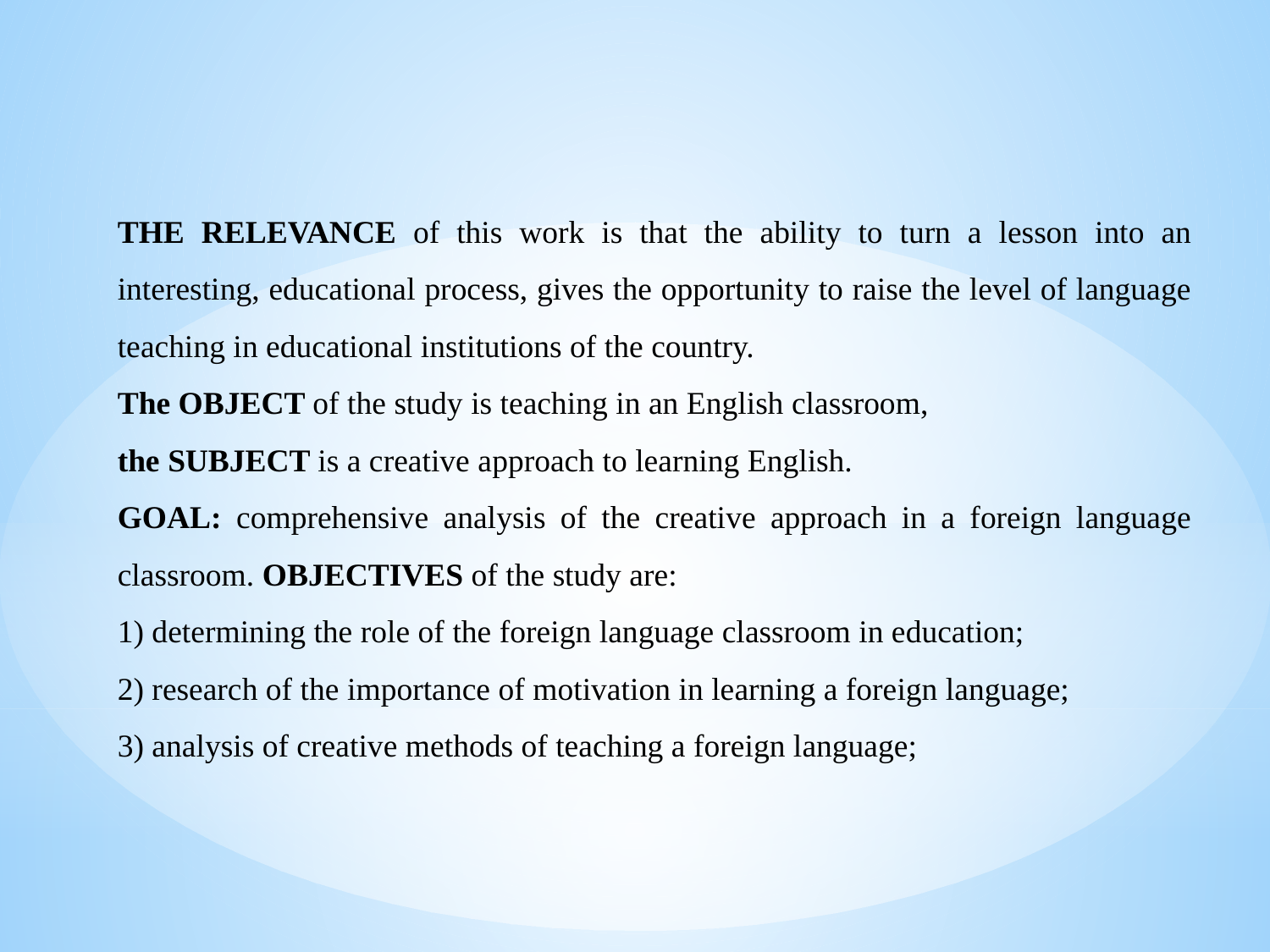

THE RELEVANCE of this work is that the ability to turn a lesson into an interesting, educational process, gives the opportunity to raise the level of language teaching in educational institutions of the country.
The OBJECT of the study is teaching in an English classroom,
the SUBJECT is a creative approach to learning English.
GOAL: comprehensive analysis of the creative approach in a foreign language classroom. OBJECTIVES of the study are:
1) determining the role of the foreign language classroom in education;
2) research of the importance of motivation in learning a foreign language;
3) analysis of creative methods of teaching a foreign language;